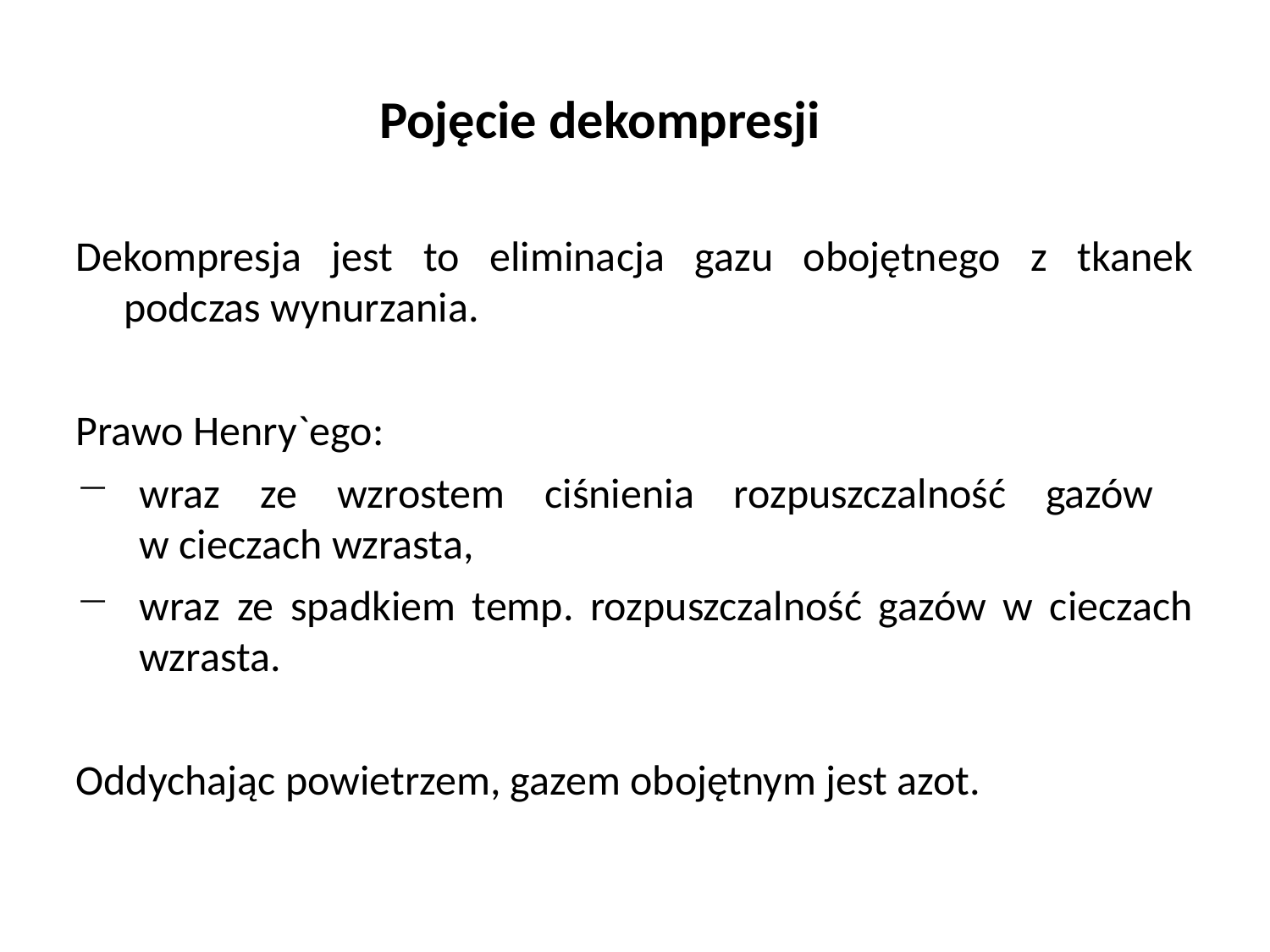

# Pojęcie dekompresji
Dekompresja jest to eliminacja gazu obojętnego z tkanek podczas wynurzania.

Prawo Henry`ego:
wraz ze wzrostem ciśnienia rozpuszczalność gazów
w cieczach wzrasta,
wraz ze spadkiem temp. rozpuszczalność gazów w cieczach wzrasta.

Oddychając powietrzem, gazem obojętnym jest azot.